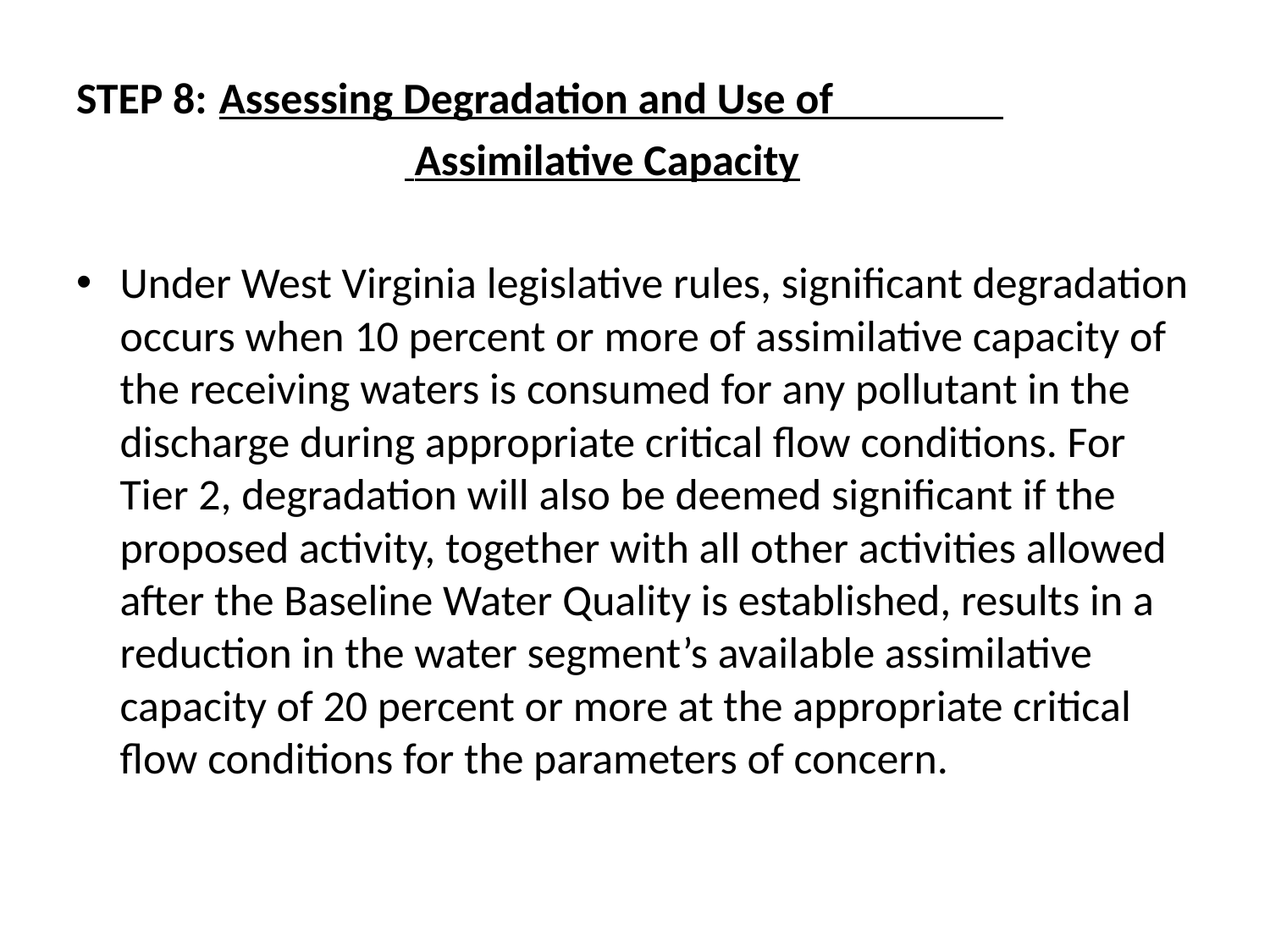

STEP 8:	Assessing Degradation and Use of
                                  Assimilative Capacity

Under West Virginia legislative rules, significant degradation occurs when 10 percent or more of assimilative capacity of the receiving waters is consumed for any pollutant in the discharge during appropriate critical flow conditions. For Tier 2, degradation will also be deemed significant if the proposed activity, together with all other activities allowed after the Baseline Water Quality is established, results in a reduction in the water segment’s available assimilative capacity of 20 percent or more at the appropriate critical flow conditions for the parameters of concern.